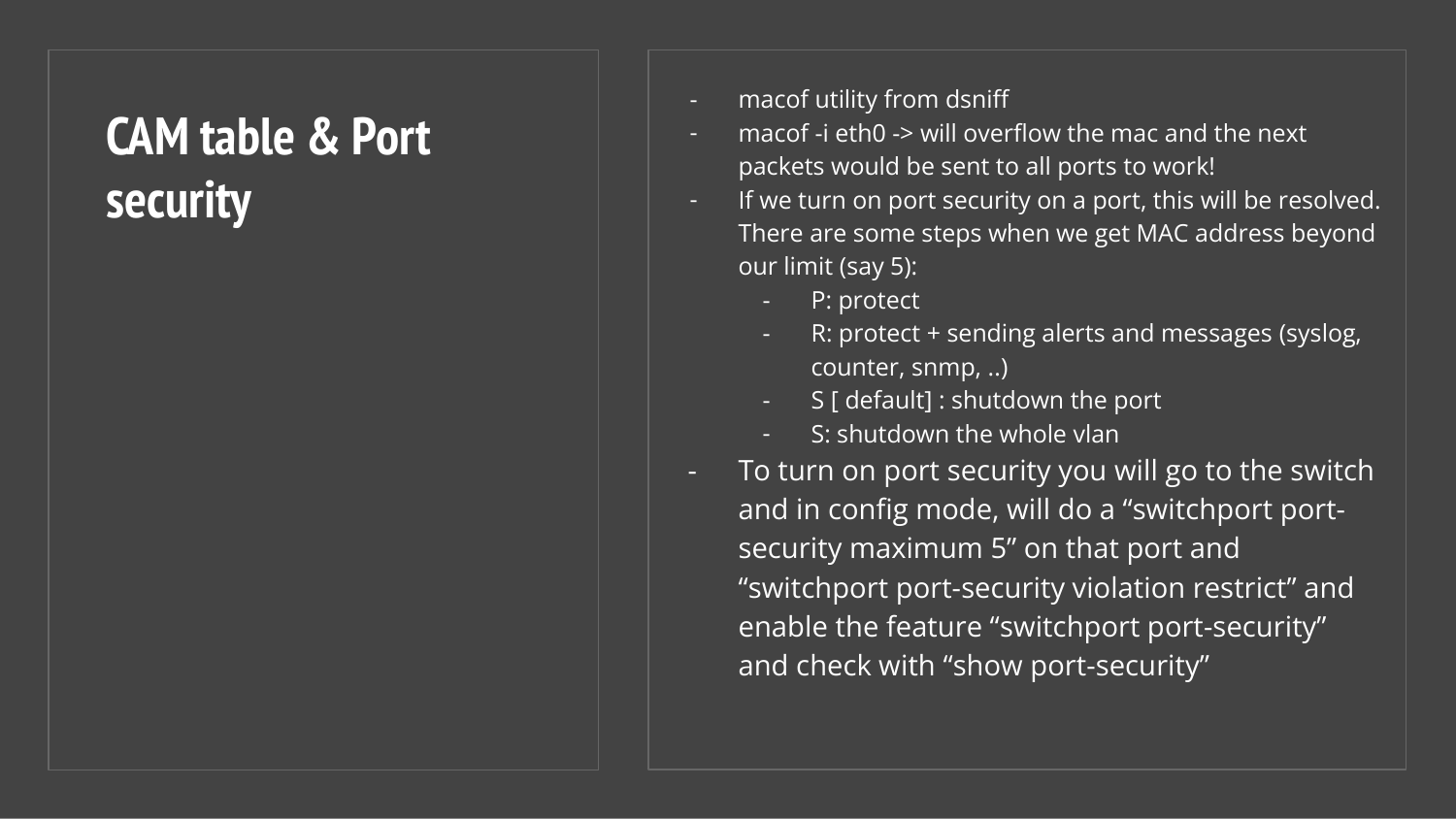

macof utility from dsniff
macof -i eth0 -> will overflow the mac and the next packets would be sent to all ports to work!
If we turn on port security on a port, this will be resolved. There are some steps when we get MAC address beyond our limit (say 5):
P: protect
R: protect + sending alerts and messages (syslog, counter, snmp, ..)
S [ default] : shutdown the port
S: shutdown the whole vlan
To turn on port security you will go to the switch and in config mode, will do a “switchport port-security maximum 5” on that port and “switchport port-security violation restrict” and enable the feature “switchport port-security”  and check with “show port-security”
# CAM table & Port security